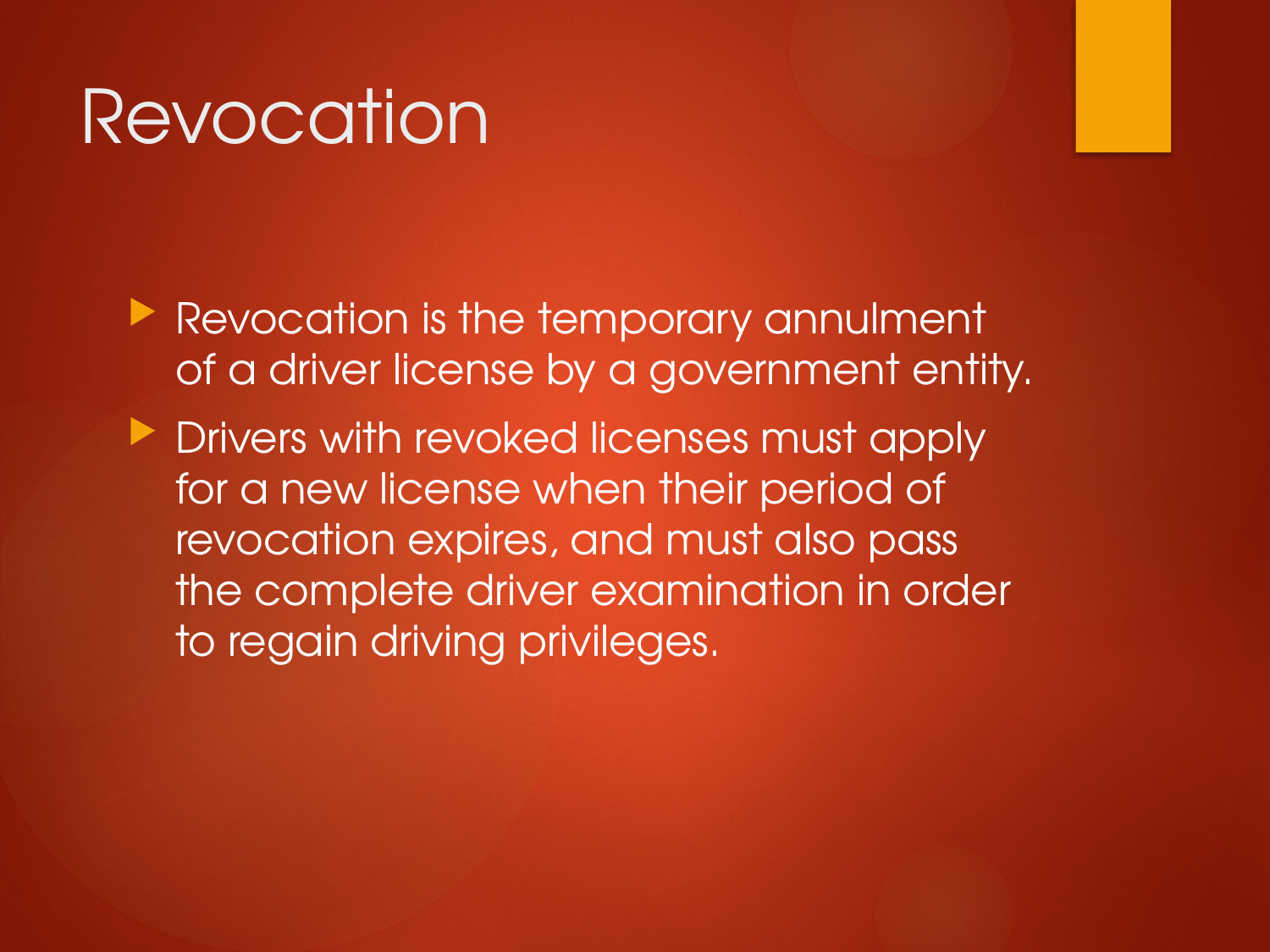

# Revocation
Revocation is the temporary annulment of a driver license by a government entity.
Drivers with revoked licenses must apply for a new license when their period of revocation expires, and must also pass the complete driver examination in order to regain driving privileges.